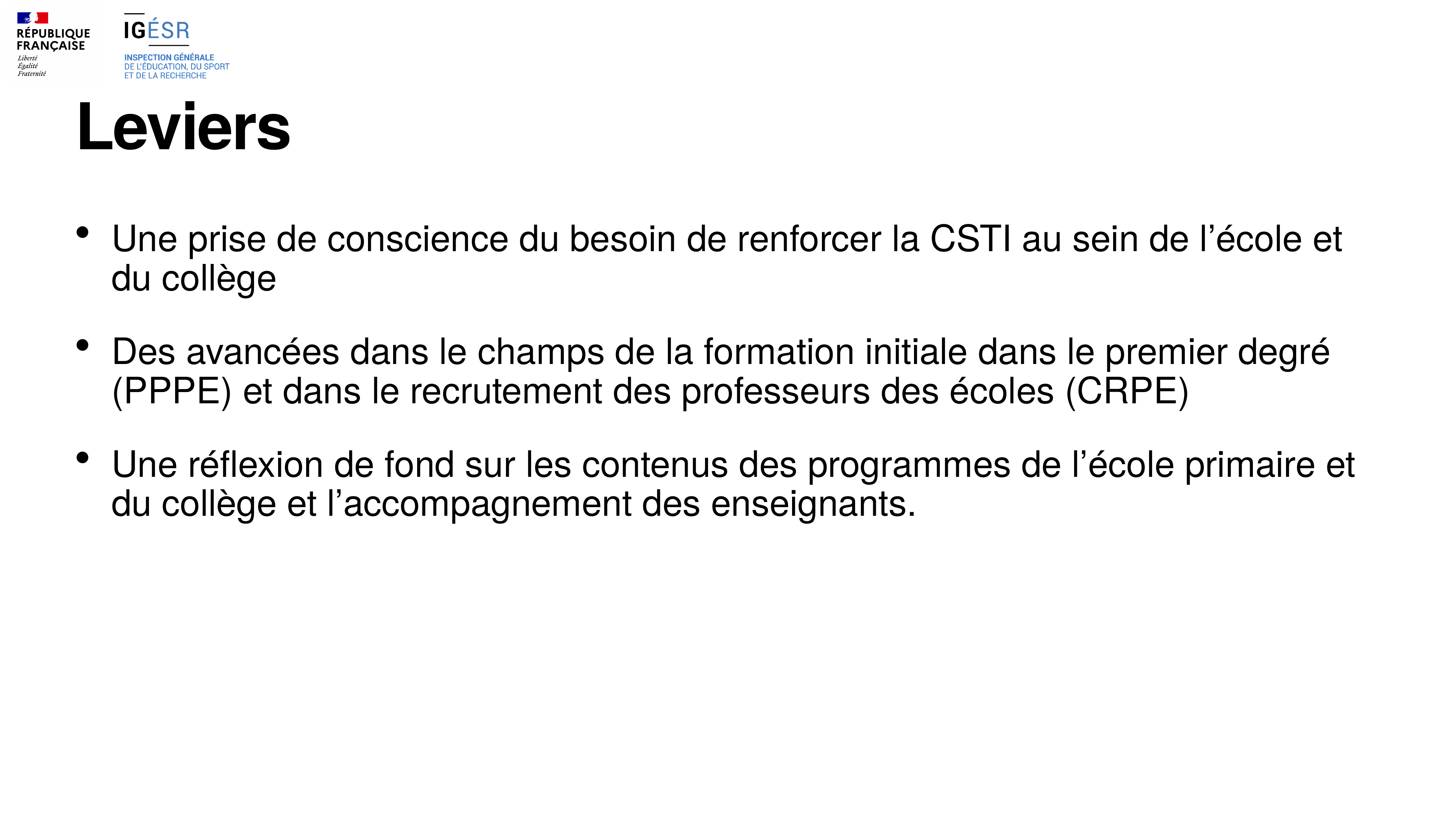

# Leviers
Une prise de conscience du besoin de renforcer la CSTI au sein de l’école et du collège
Des avancées dans le champs de la formation initiale dans le premier degré (PPPE) et dans le recrutement des professeurs des écoles (CRPE)
Une réflexion de fond sur les contenus des programmes de l’école primaire et du collège et l’accompagnement des enseignants.
13